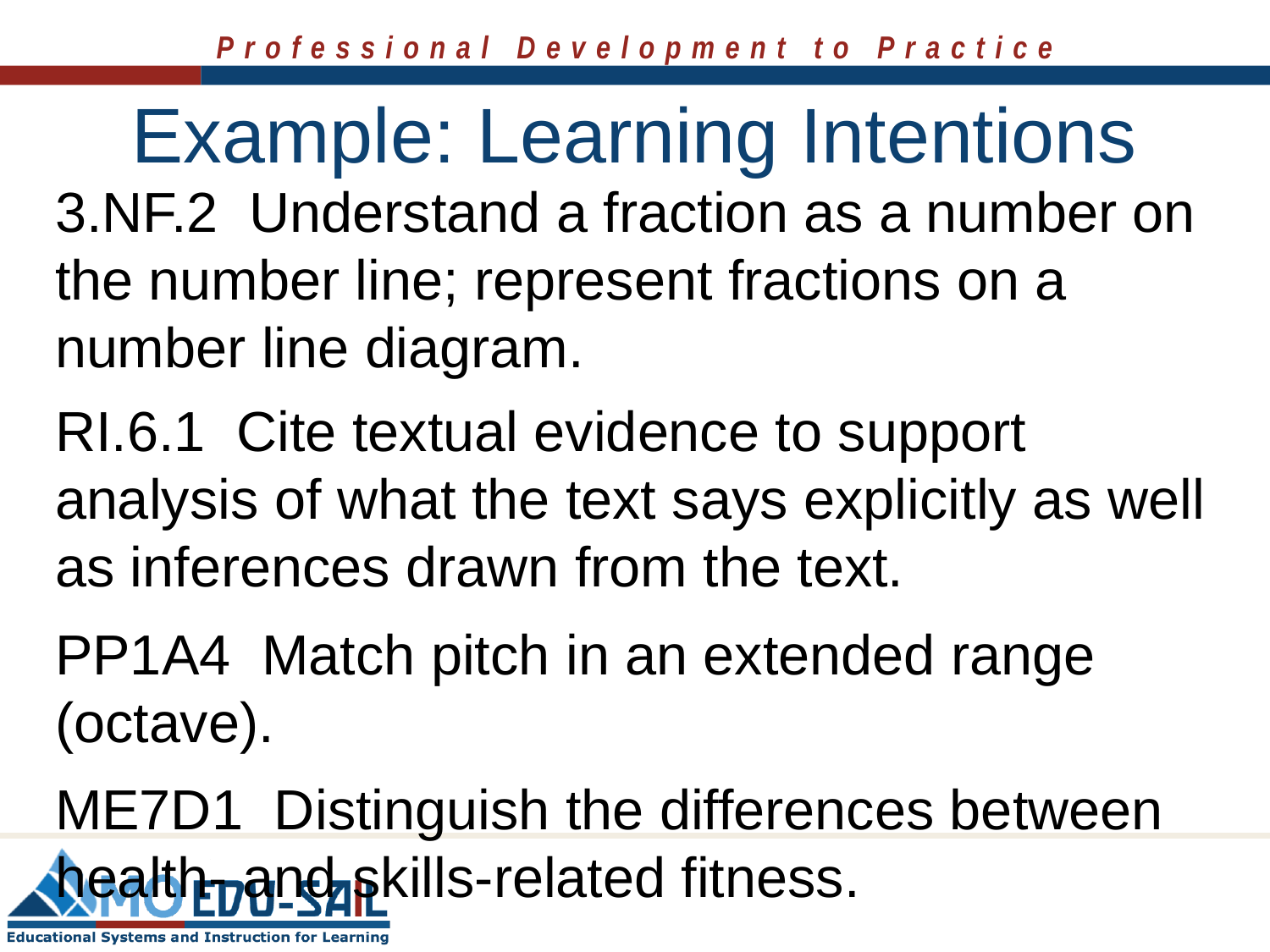

# Example: Learning Intentions
3.NF.2  Understand a fraction as a number on the number line; represent fractions on a number line diagram.

RI.6.1  Cite textual evidence to support analysis of what the text says explicitly as well as inferences drawn from the text.

PP1A4  Match pitch in an extended range (octave).

ME7D1  Distinguish the differences between health- and skills-related fitness.